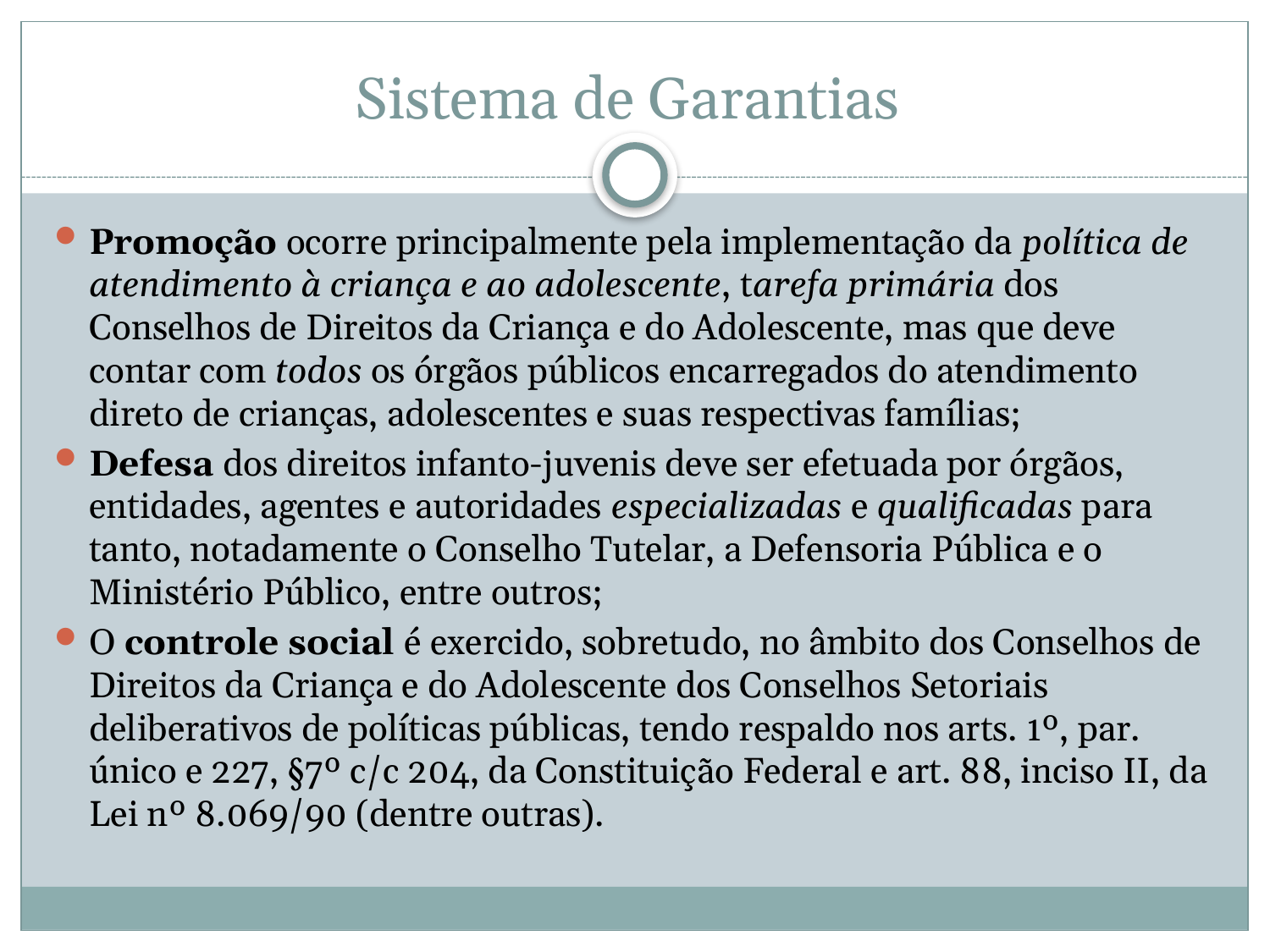

# Sistema de Garantias
Promoção ocorre principalmente pela implementação da política de atendimento à criança e ao adolescente, tarefa primária dos Conselhos de Direitos da Criança e do Adolescente, mas que deve contar com todos os órgãos públicos encarregados do atendimento direto de crianças, adolescentes e suas respectivas famílias;
Defesa dos direitos infanto-juvenis deve ser efetuada por órgãos, entidades, agentes e autoridades especializadas e qualificadas para tanto, notadamente o Conselho Tutelar, a Defensoria Pública e o Ministério Público, entre outros;
O controle social é exercido, sobretudo, no âmbito dos Conselhos de Direitos da Criança e do Adolescente dos Conselhos Setoriais deliberativos de políticas públicas, tendo respaldo nos arts. 1º, par. único e 227, §7º c/c 204, da Constituição Federal e art. 88, inciso II, da Lei nº 8.069/90 (dentre outras).